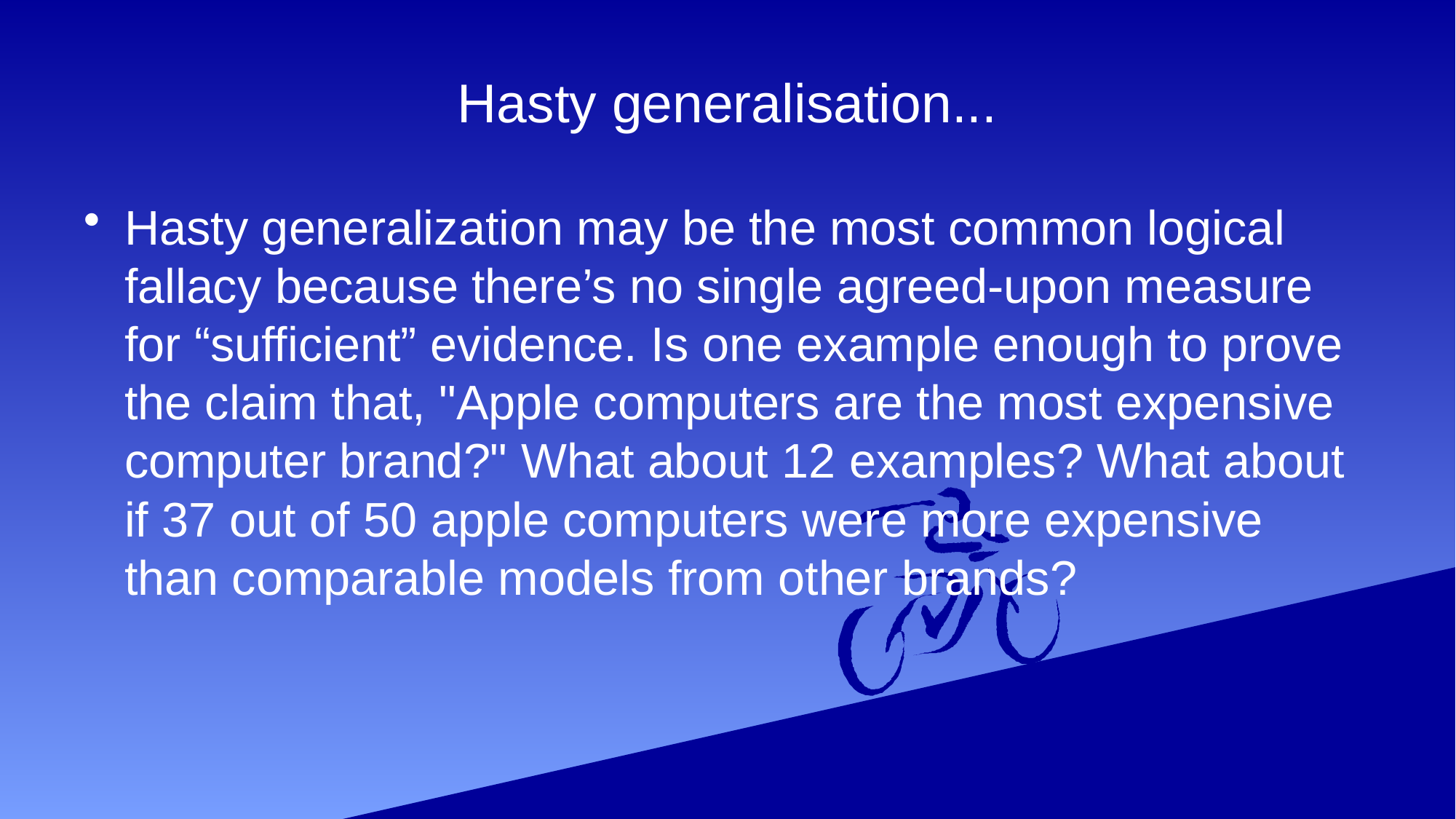

# Hasty generalisation...
Hasty generalization may be the most common logical fallacy because there’s no single agreed-upon measure for “sufficient” evidence. Is one example enough to prove the claim that, "Apple computers are the most expensive computer brand?" What about 12 examples? What about if 37 out of 50 apple computers were more expensive than comparable models from other brands?